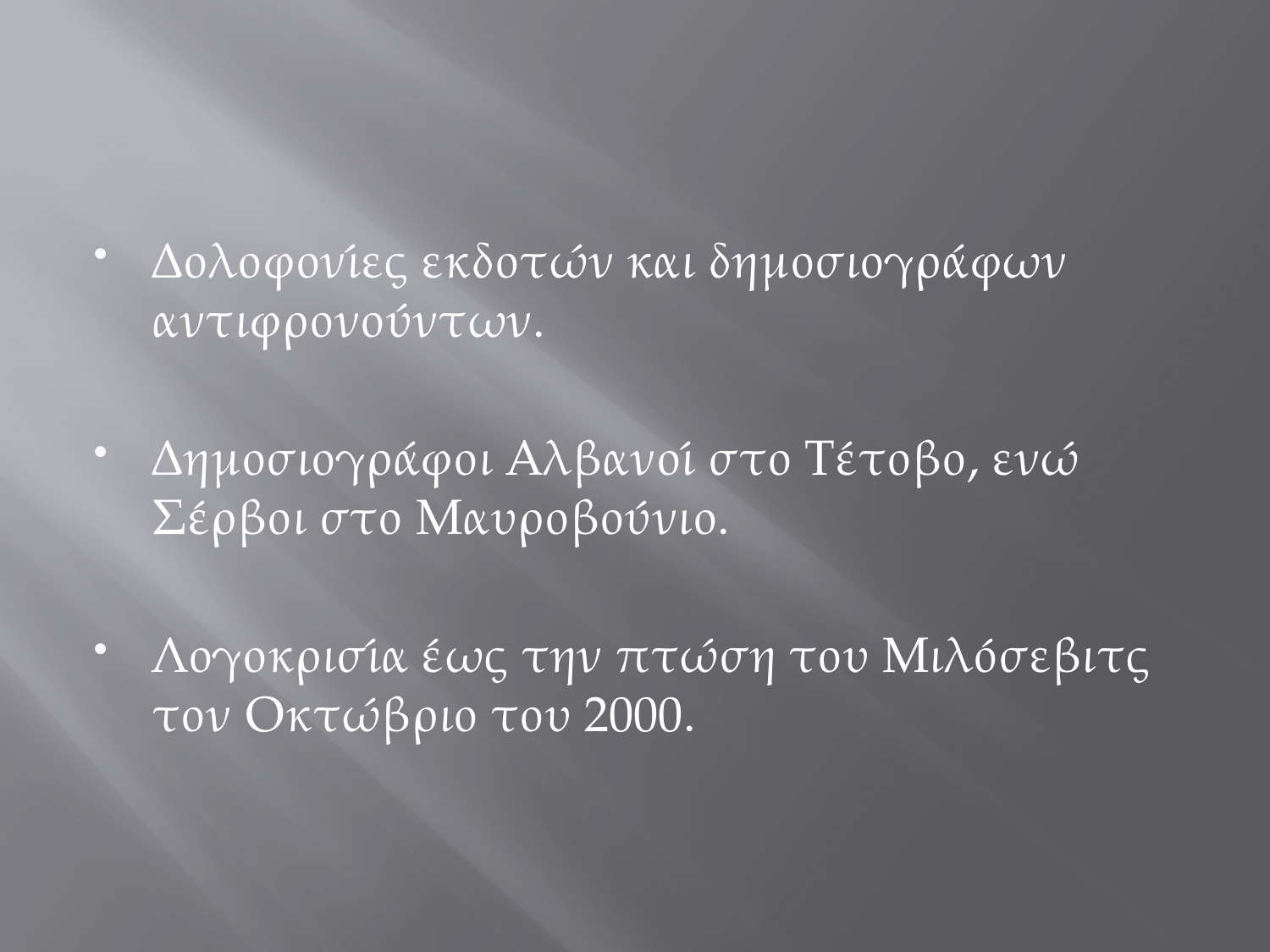

#
Δολοφονίες εκδοτών και δημοσιογράφων αντιφρονούντων.

Δημοσιογράφοι Αλβανοί στο Τέτοβο, ενώ Σέρβοι στο Μαυροβούνιο.

Λογοκρισία έως την πτώση του Μιλόσεβιτς τον Οκτώβριο του 2000.